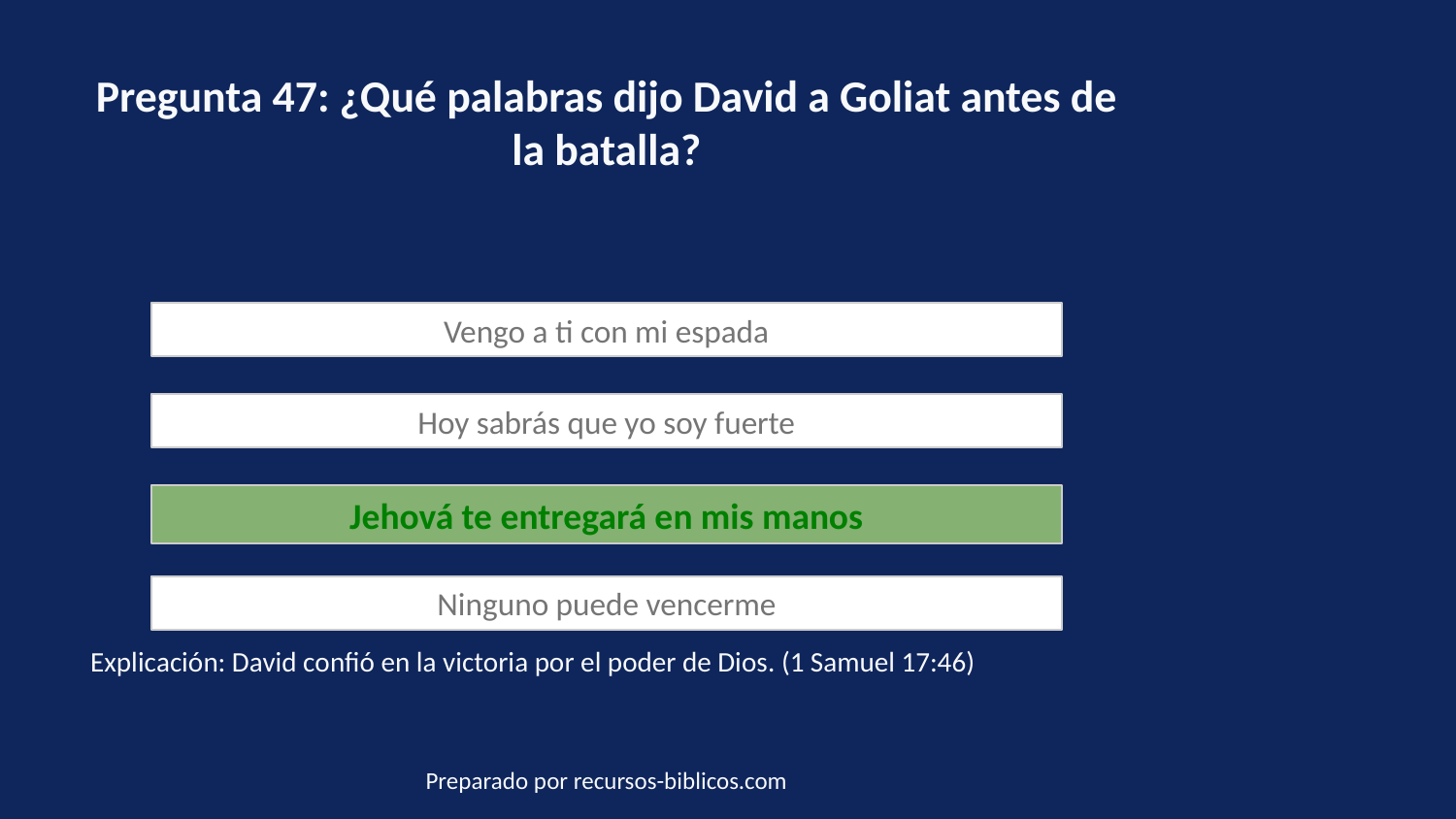

Pregunta 47: ¿Qué palabras dijo David a Goliat antes de la batalla?
Vengo a ti con mi espada
Hoy sabrás que yo soy fuerte
Jehová te entregará en mis manos
Ninguno puede vencerme
Explicación: David confió en la victoria por el poder de Dios. (1 Samuel 17:46)
Preparado por recursos-biblicos.com